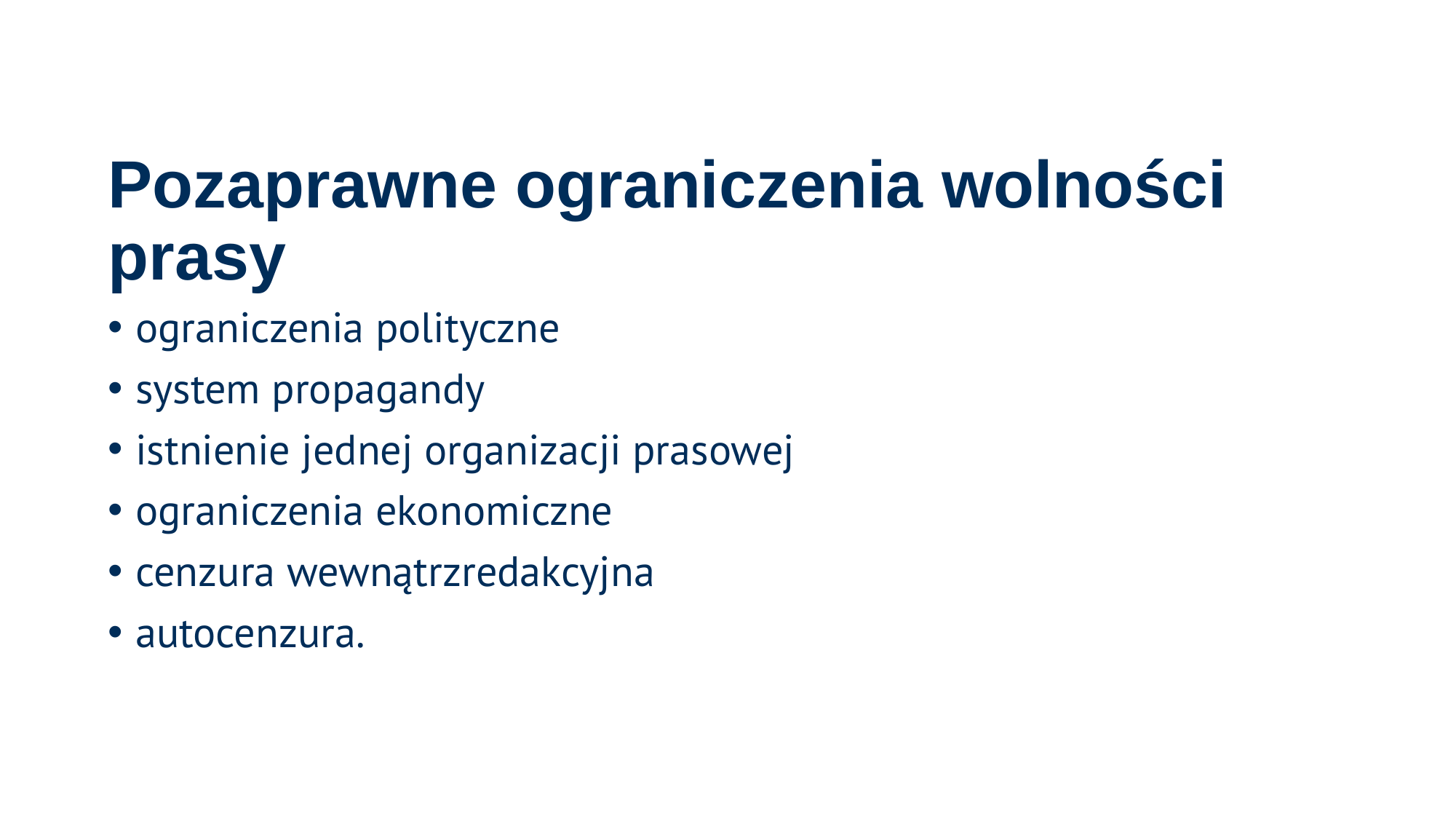

# Pozaprawne ograniczenia wolności prasy
ograniczenia polityczne
system propagandy
istnienie jednej organizacji prasowej
ograniczenia ekonomiczne
cenzura wewnątrzredakcyjna
autocenzura.